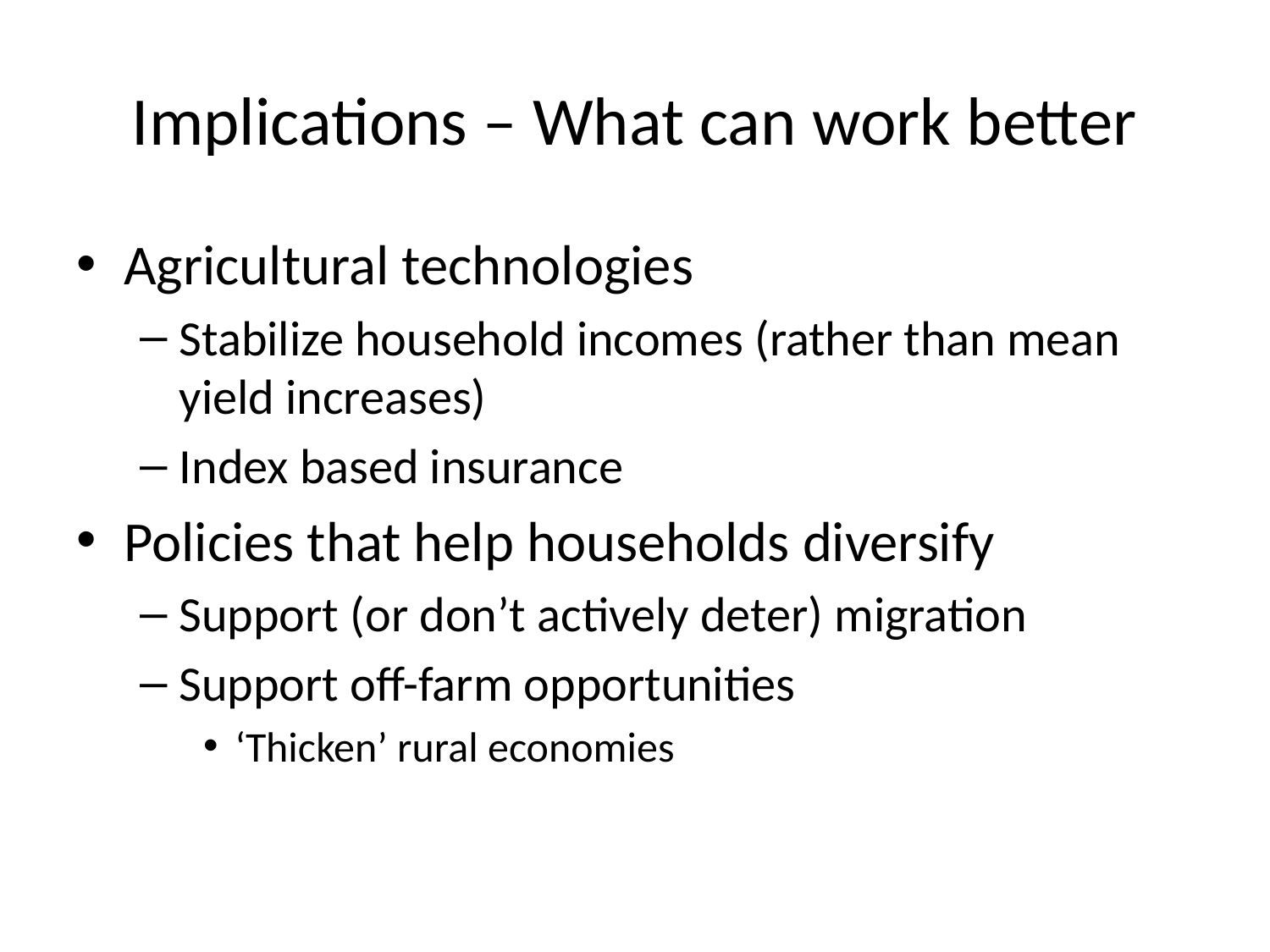

# Implications – What can work better
Agricultural technologies
Stabilize household incomes (rather than mean yield increases)
Index based insurance
Policies that help households diversify
Support (or don’t actively deter) migration
Support off-farm opportunities
‘Thicken’ rural economies